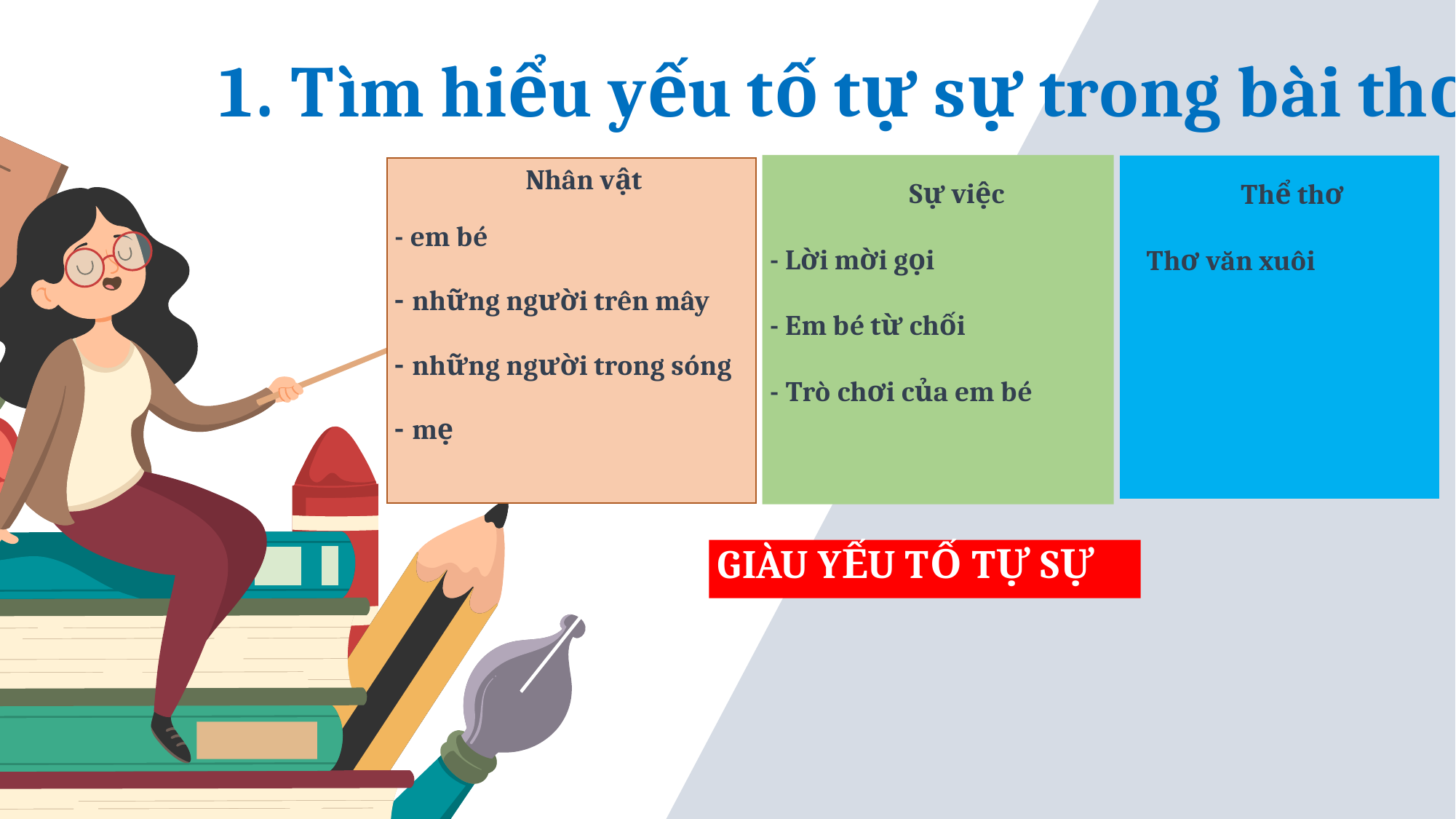

1. Tìm hiểu yếu tố tự sự trong bài thơ

       Sự việc
- Lời mời gọi
- Em bé từ chối
- Trò chơi của em bé
     Thể thơ
   Thơ văn xuôi

    Nhân vật
- em bé
- những người trên mây
- những người trong sóng
- mẹ
GIÀU YẾU TỐ TỰ SỰ